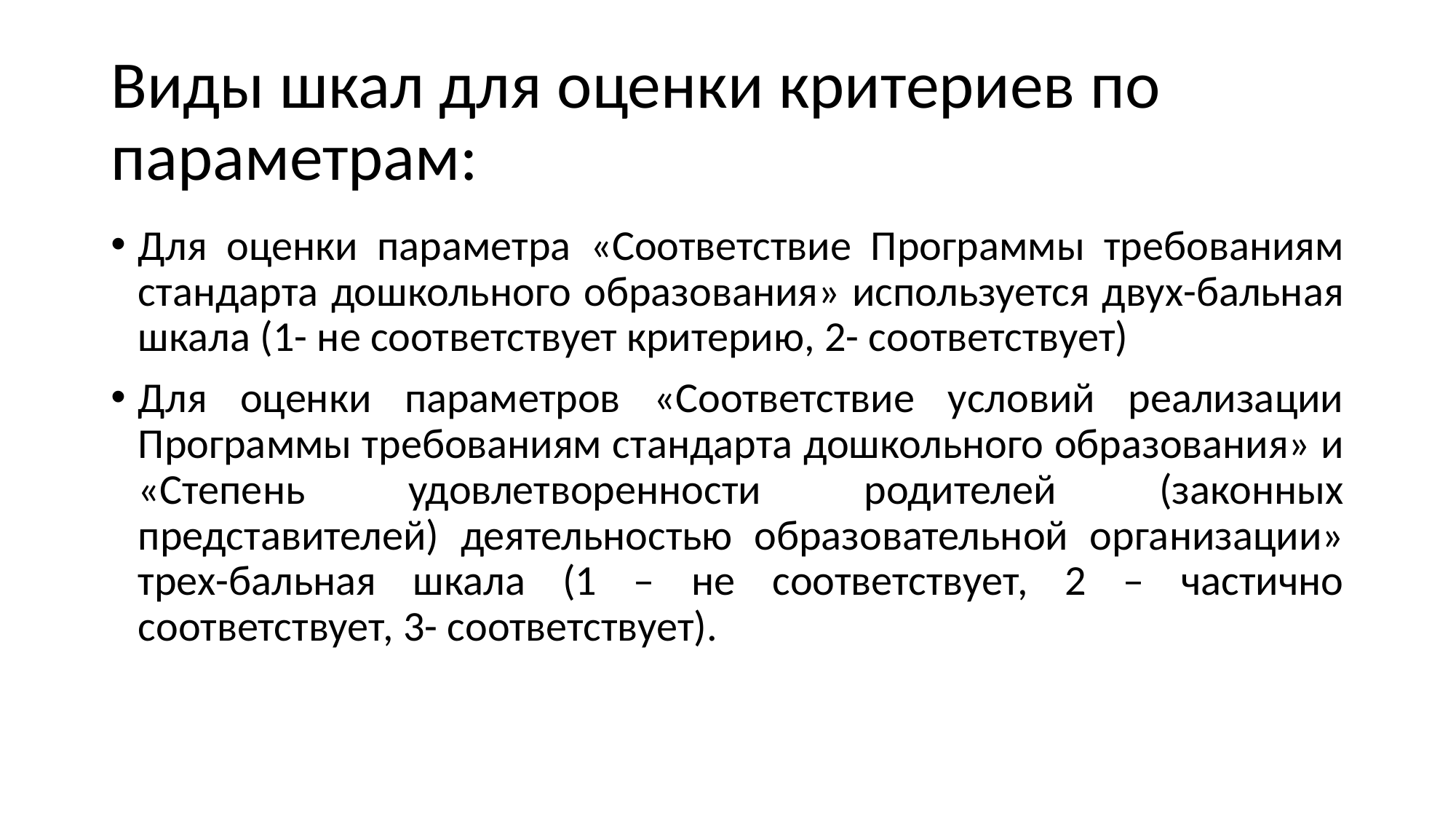

# Виды шкал для оценки критериев по параметрам:
Для оценки параметра «Соответствие Программы требованиям стандарта дошкольного образования» используется двух-бальная шкала (1- не соответствует критерию, 2- соответствует)
Для оценки параметров «Соответствие условий реализации Программы требованиям стандарта дошкольного образования» и «Степень удовлетворенности родителей (законных представителей) деятельностью образовательной организации» трех-бальная шкала (1 – не соответствует, 2 – частично соответствует, 3- соответствует).